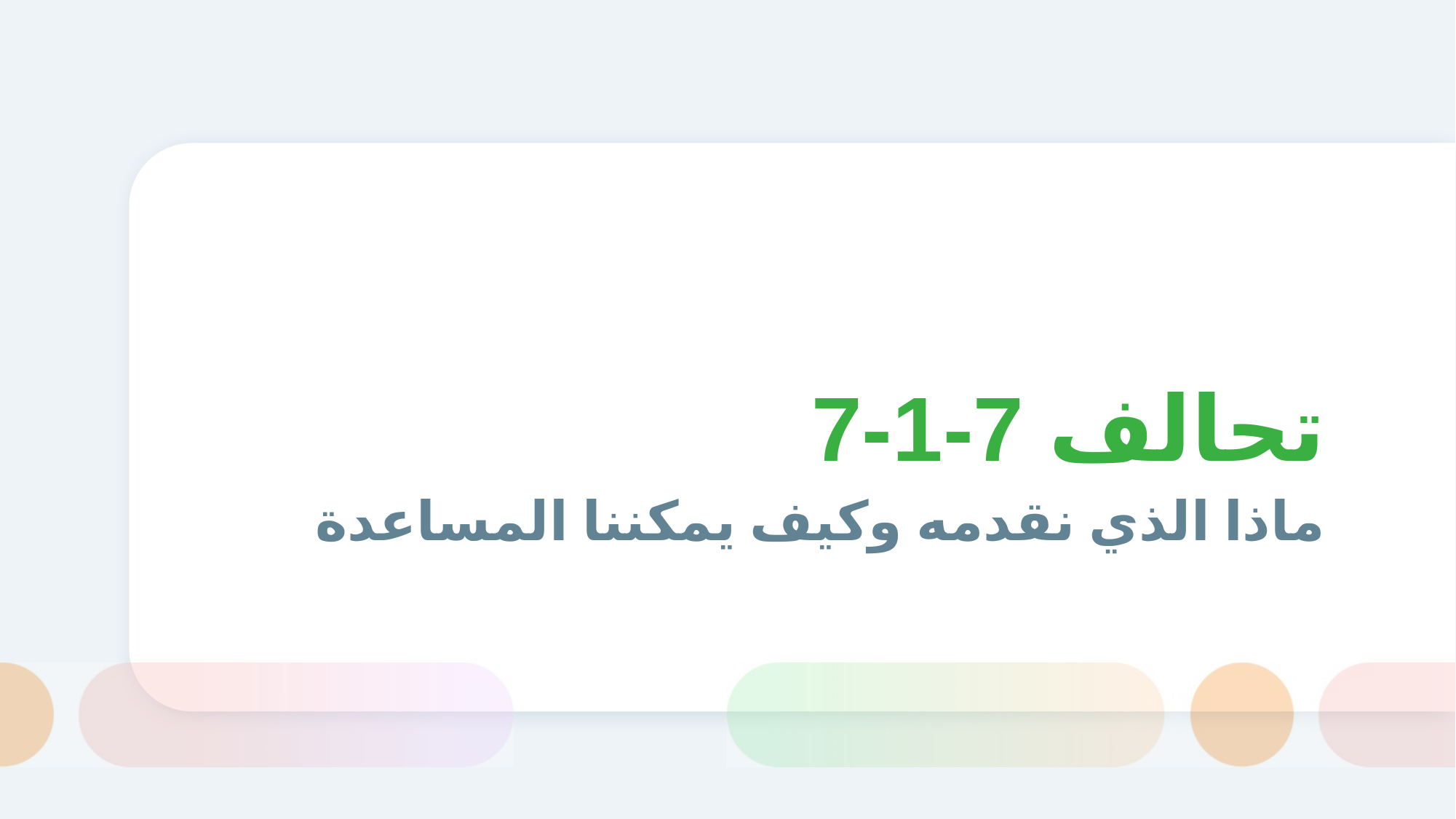

# تحالف 7-1-7
ماذا الذي نقدمه وكيف يمكننا المساعدة